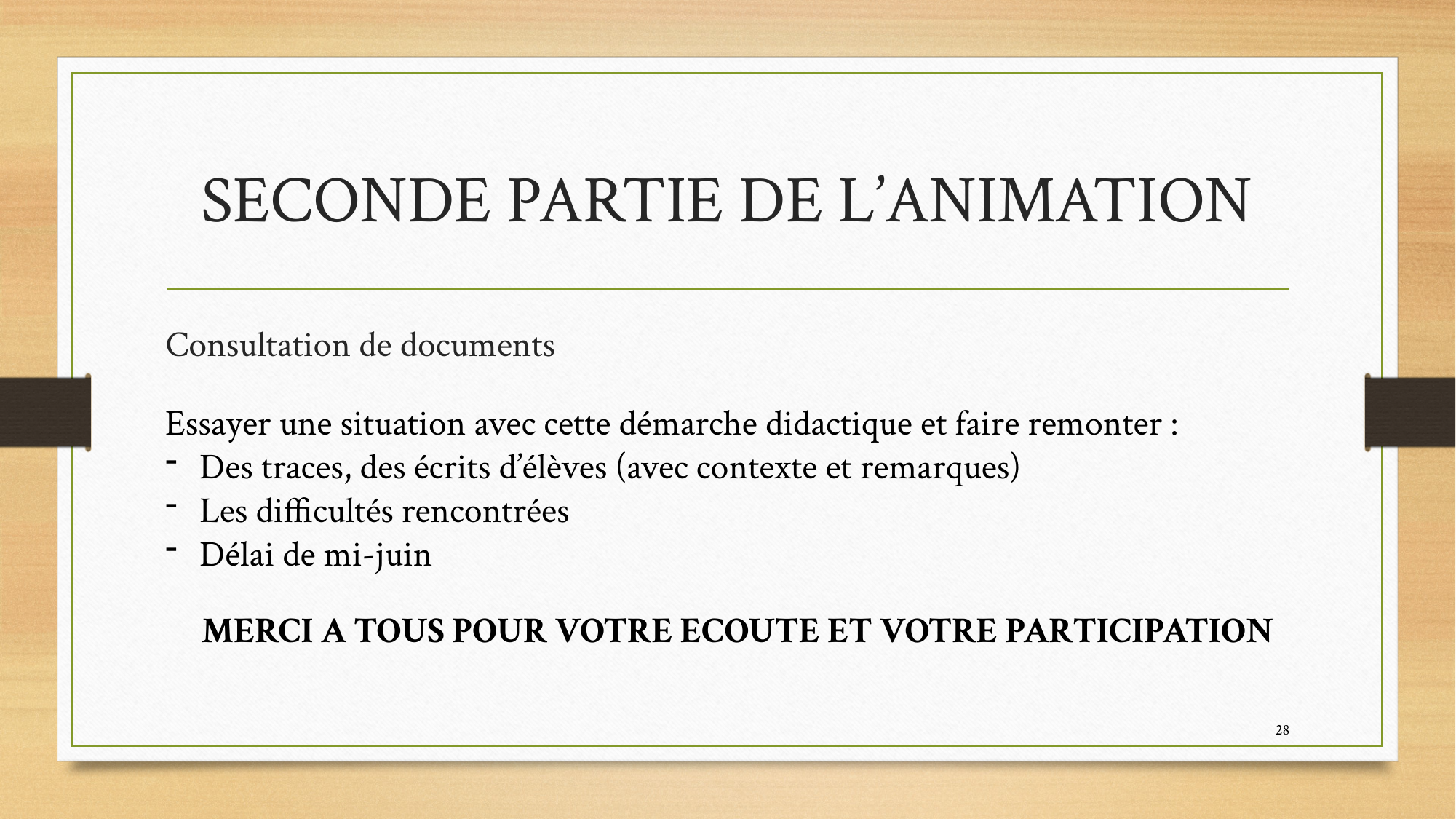

# SECONDE PARTIE DE L’ANIMATION
Consultation de documents
Essayer une situation avec cette démarche didactique et faire remonter :
Des traces, des écrits d’élèves (avec contexte et remarques)
Les difficultés rencontrées
Délai de mi-juin
MERCI A TOUS POUR VOTRE ECOUTE ET VOTRE PARTICIPATION
28